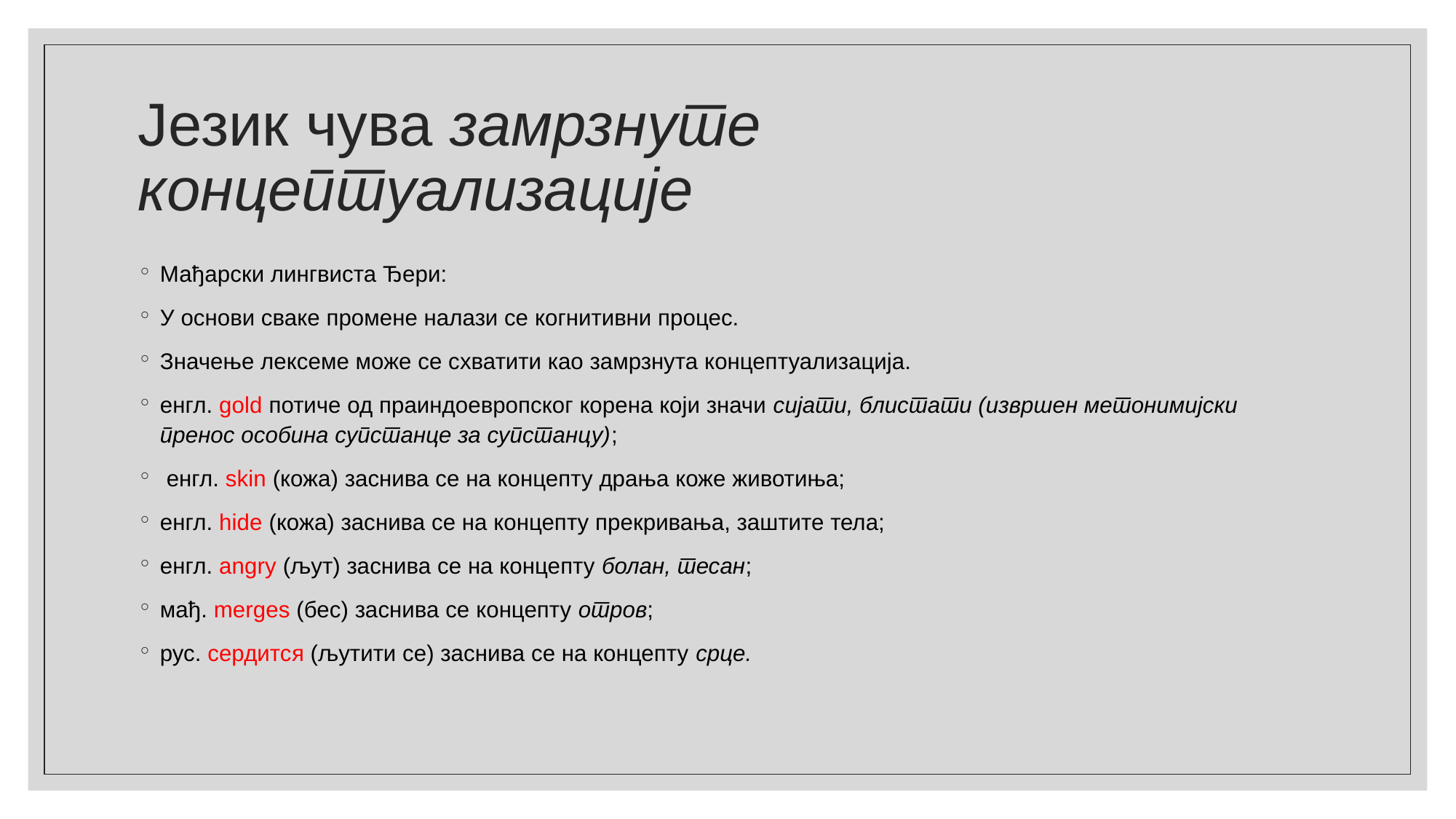

# Језик чува замрзнуте концептуализације
Мађарски лингвиста Ђери:
У основи сваке промене налази се когнитивни процес.
Значење лексеме може се схватити као замрзнута концептуализација.
енгл. gold потиче од праиндоевропског корена који значи сијати, блистати (извршен метонимијски пренос особина супстанце за супстанцу);
 енгл. skin (кожа) заснива се на концепту драња коже животиња;
енгл. hide (кожа) заснива се на концепту прекривања, заштите тела;
енгл. angry (љут) заснива се на концепту болан, тесан;
мађ. merges (бес) заснива се концепту отров;
рус. сердится (љутити се) заснива се на концепту срце.